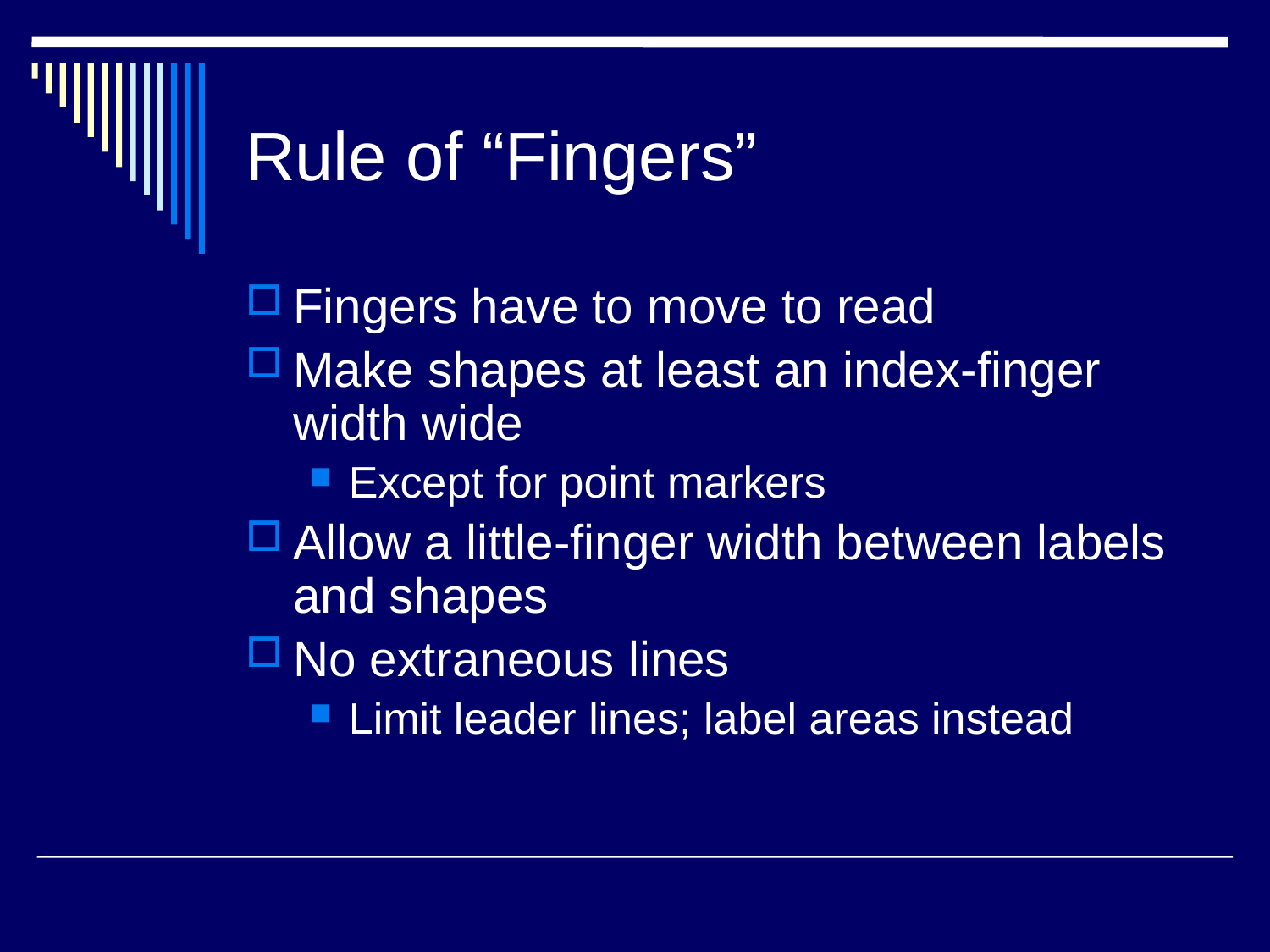

# Rule of “Fingers”
Fingers have to move to read
Make shapes at least an index-finger width wide
Except for point markers
Allow a little-finger width between labels and shapes
No extraneous lines
Limit leader lines; label areas instead